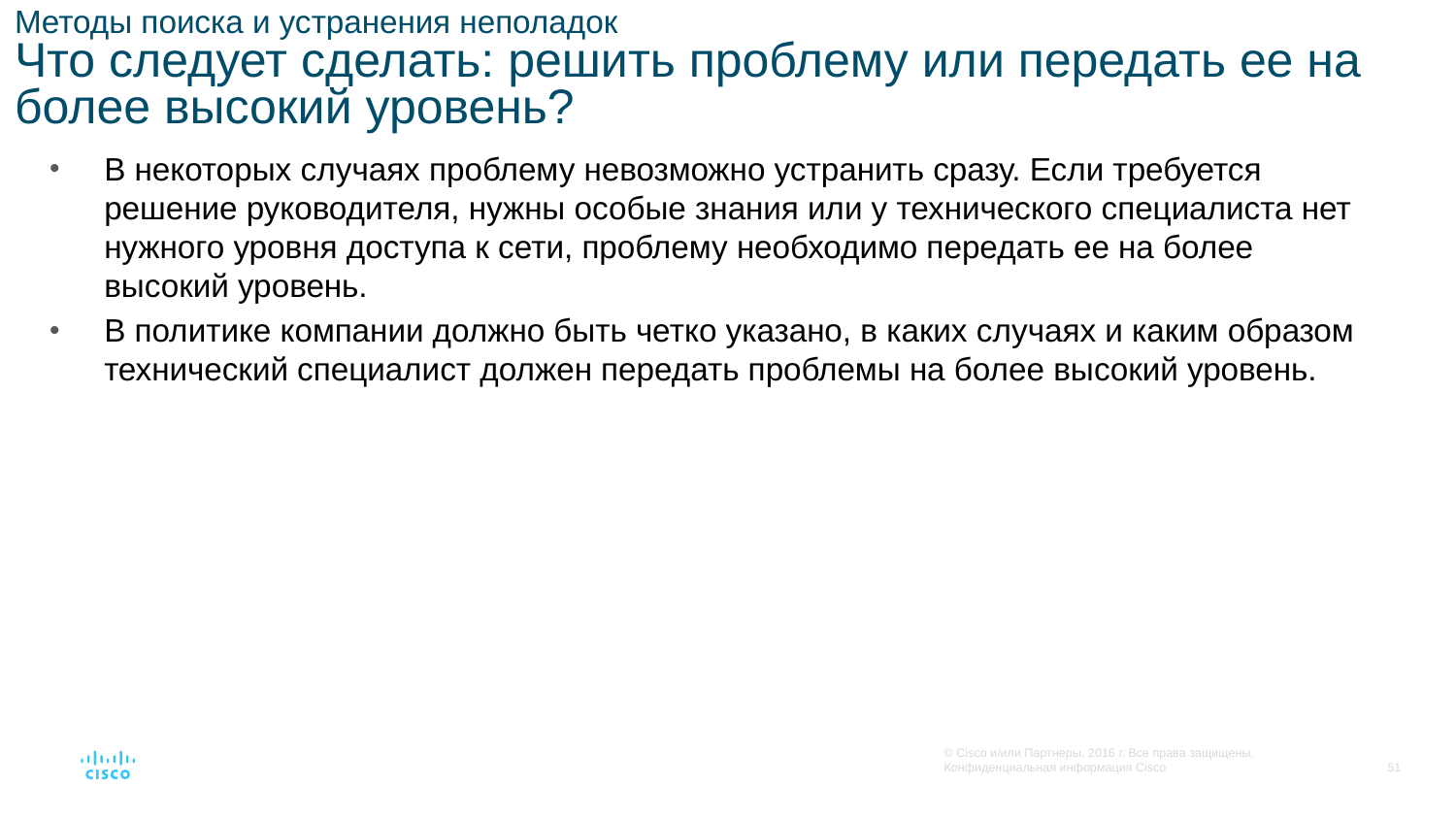

# Методы поиска и устранения неполадок Что следует сделать: решить проблему или передать ее на более высокий уровень?
В некоторых случаях проблему невозможно устранить сразу. Если требуется решение руководителя, нужны особые знания или у технического специалиста нет нужного уровня доступа к сети, проблему необходимо передать ее на более высокий уровень.
В политике компании должно быть четко указано, в каких случаях и каким образом технический специалист должен передать проблемы на более высокий уровень.